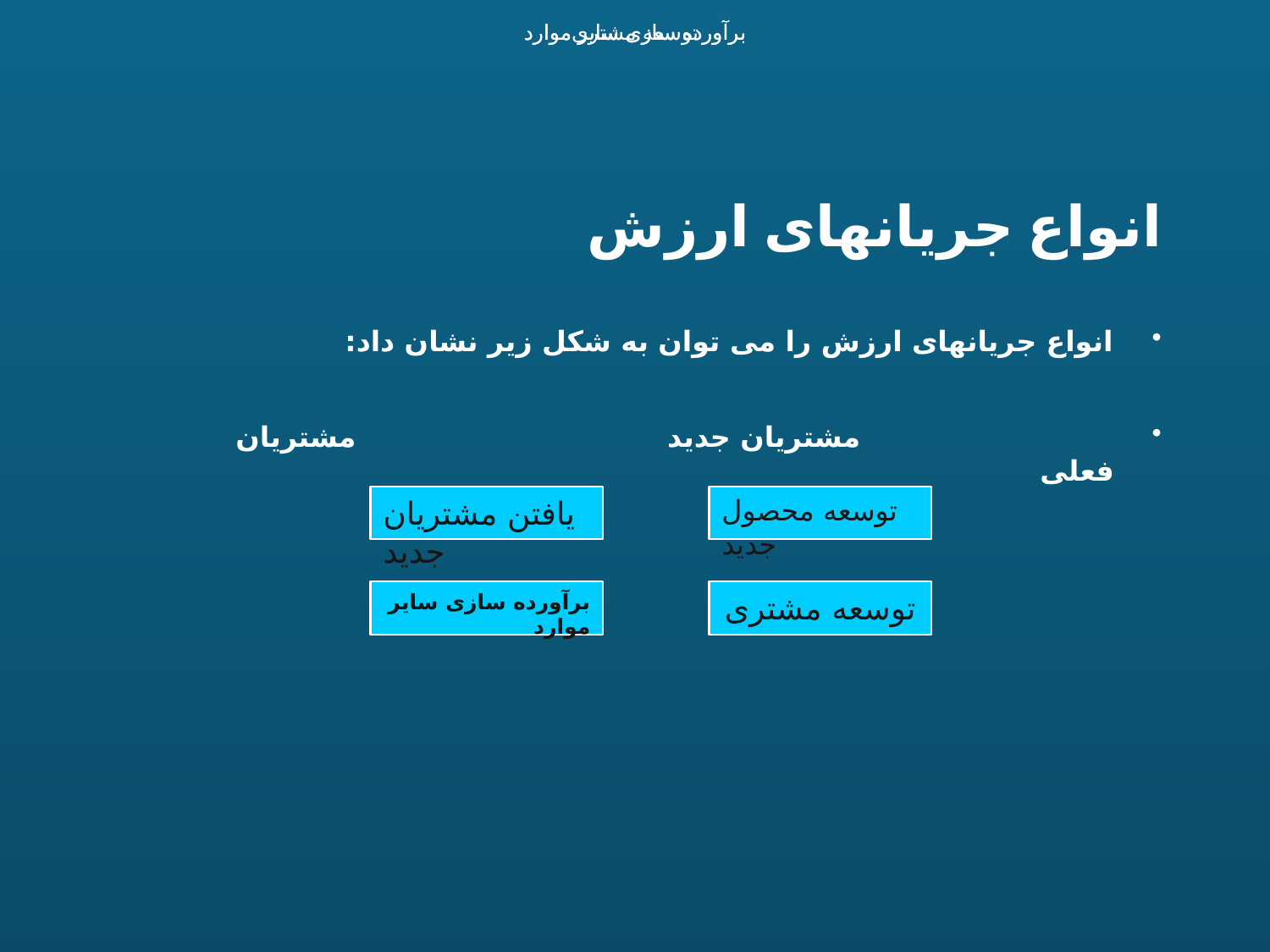

توسعه مشتری
برآورده سازی سایر موارد
برآورده سازی سایر موارد
# انواع جریانهای ارزش
انواع جریانهای ارزش را می توان به شکل زیر نشان داد:

                          مشتریان جدید                                مشتریان فعلی

یافتن مشتریان جدید
توسعه محصول جدید
برآورده سازی سایر موارد
توسعه مشتری
9